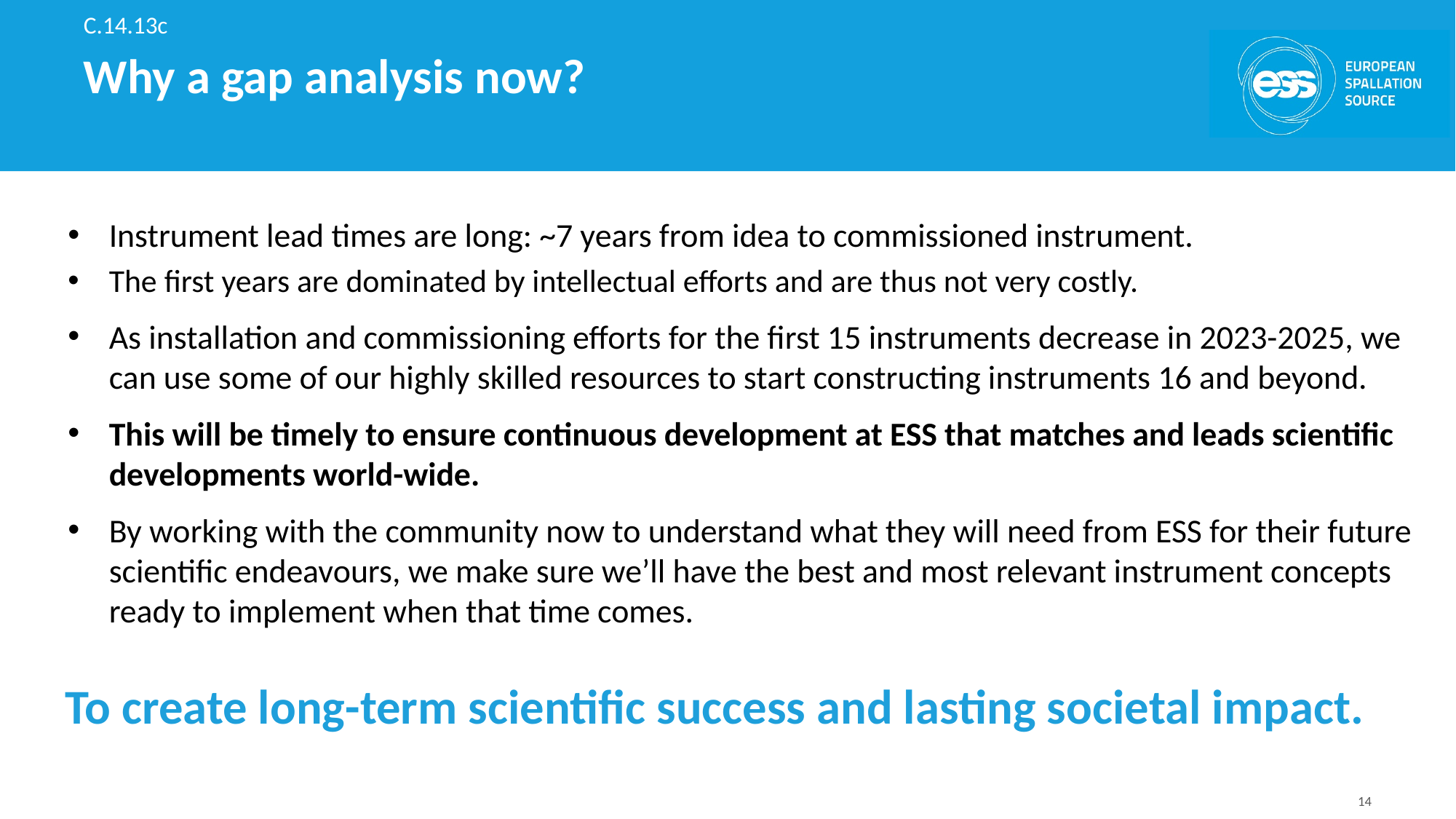

C.14.13c
# Why a gap analysis now?
Instrument lead times are long: ~7 years from idea to commissioned instrument.
The first years are dominated by intellectual efforts and are thus not very costly.
As installation and commissioning efforts for the first 15 instruments decrease in 2023-2025, we can use some of our highly skilled resources to start constructing instruments 16 and beyond.
This will be timely to ensure continuous development at ESS that matches and leads scientific developments world-wide.
By working with the community now to understand what they will need from ESS for their future scientific endeavours, we make sure we’ll have the best and most relevant instrument concepts ready to implement when that time comes.
To create long-term scientific success and lasting societal impact.
14